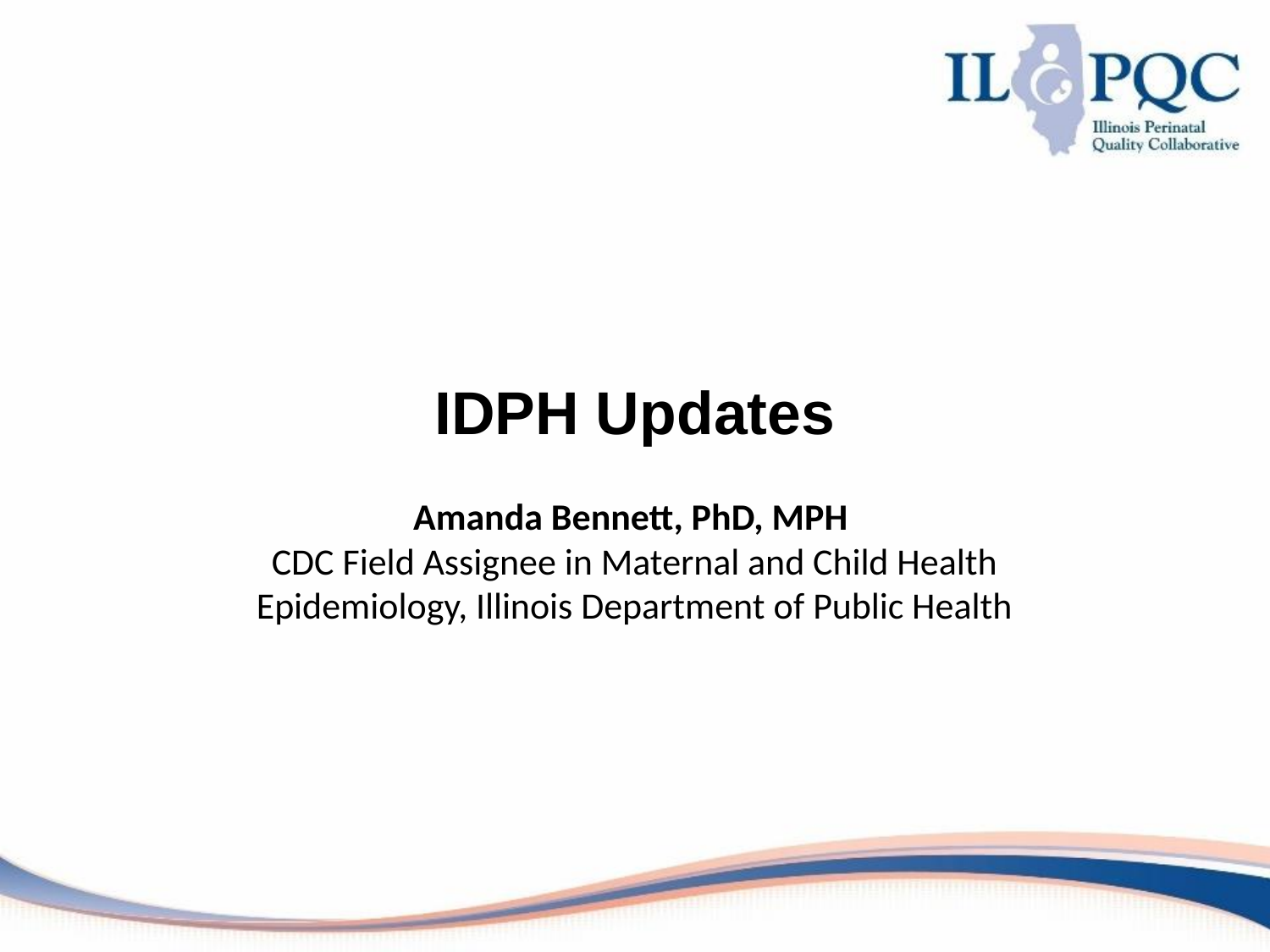

# IDPH Updates Amanda Bennett, PhD, MPH CDC Field Assignee in Maternal and Child Health Epidemiology, Illinois Department of Public Health